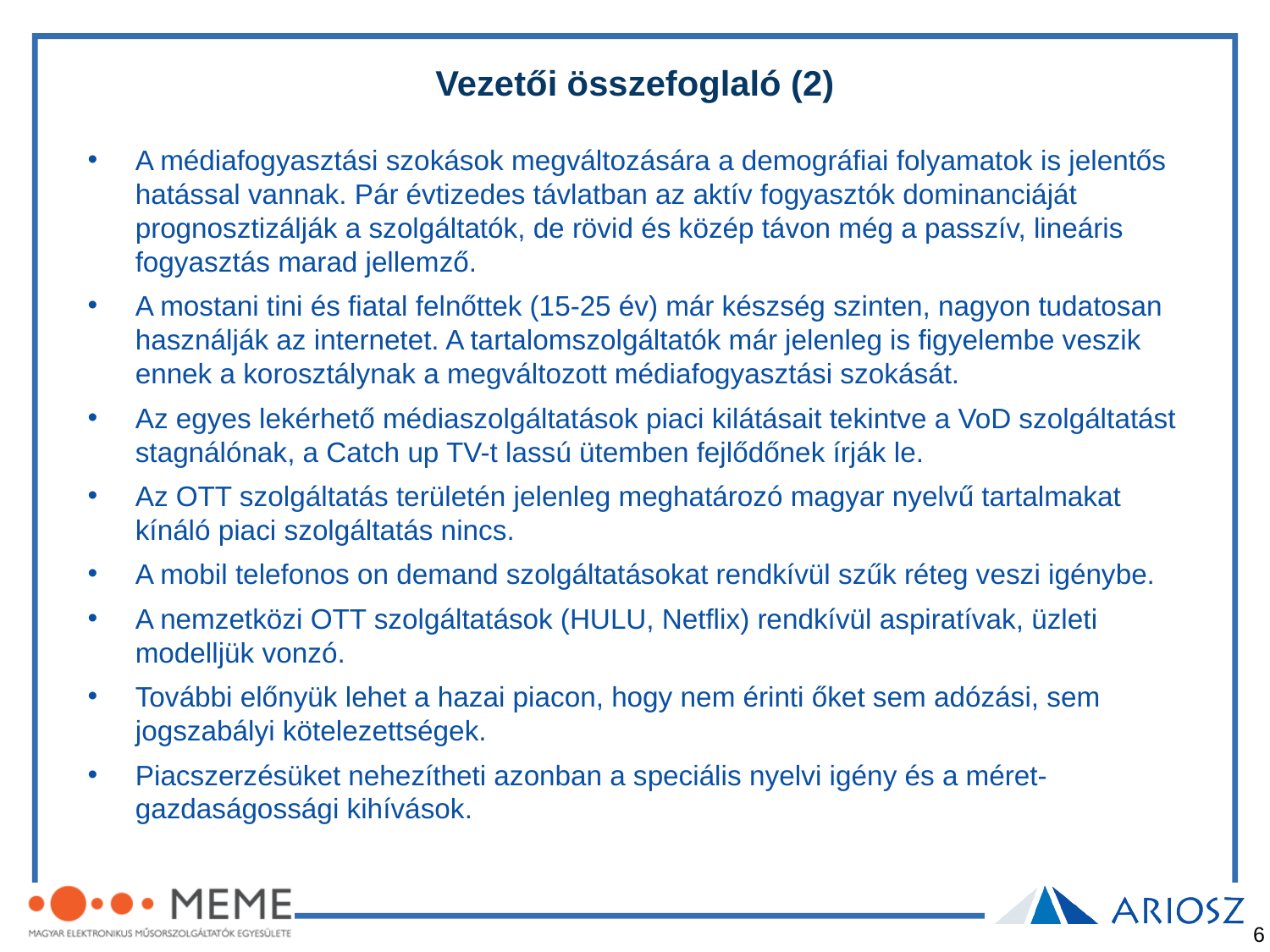

# Vezetői összefoglaló (2)
A médiafogyasztási szokások megváltozására a demográfiai folyamatok is jelentős hatással vannak. Pár évtizedes távlatban az aktív fogyasztók dominanciáját prognosztizálják a szolgáltatók, de rövid és közép távon még a passzív, lineáris fogyasztás marad jellemző.
A mostani tini és fiatal felnőttek (15-25 év) már készség szinten, nagyon tudatosan használják az internetet. A tartalomszolgáltatók már jelenleg is figyelembe veszik ennek a korosztálynak a megváltozott médiafogyasztási szokását.
Az egyes lekérhető médiaszolgáltatások piaci kilátásait tekintve a VoD szolgáltatást stagnálónak, a Catch up TV-t lassú ütemben fejlődőnek írják le.
Az OTT szolgáltatás területén jelenleg meghatározó magyar nyelvű tartalmakat kínáló piaci szolgáltatás nincs.
A mobil telefonos on demand szolgáltatásokat rendkívül szűk réteg veszi igénybe.
A nemzetközi OTT szolgáltatások (HULU, Netflix) rendkívül aspiratívak, üzleti modelljük vonzó.
További előnyük lehet a hazai piacon, hogy nem érinti őket sem adózási, sem jogszabályi kötelezettségek.
Piacszerzésüket nehezítheti azonban a speciális nyelvi igény és a méret-gazdaságossági kihívások.